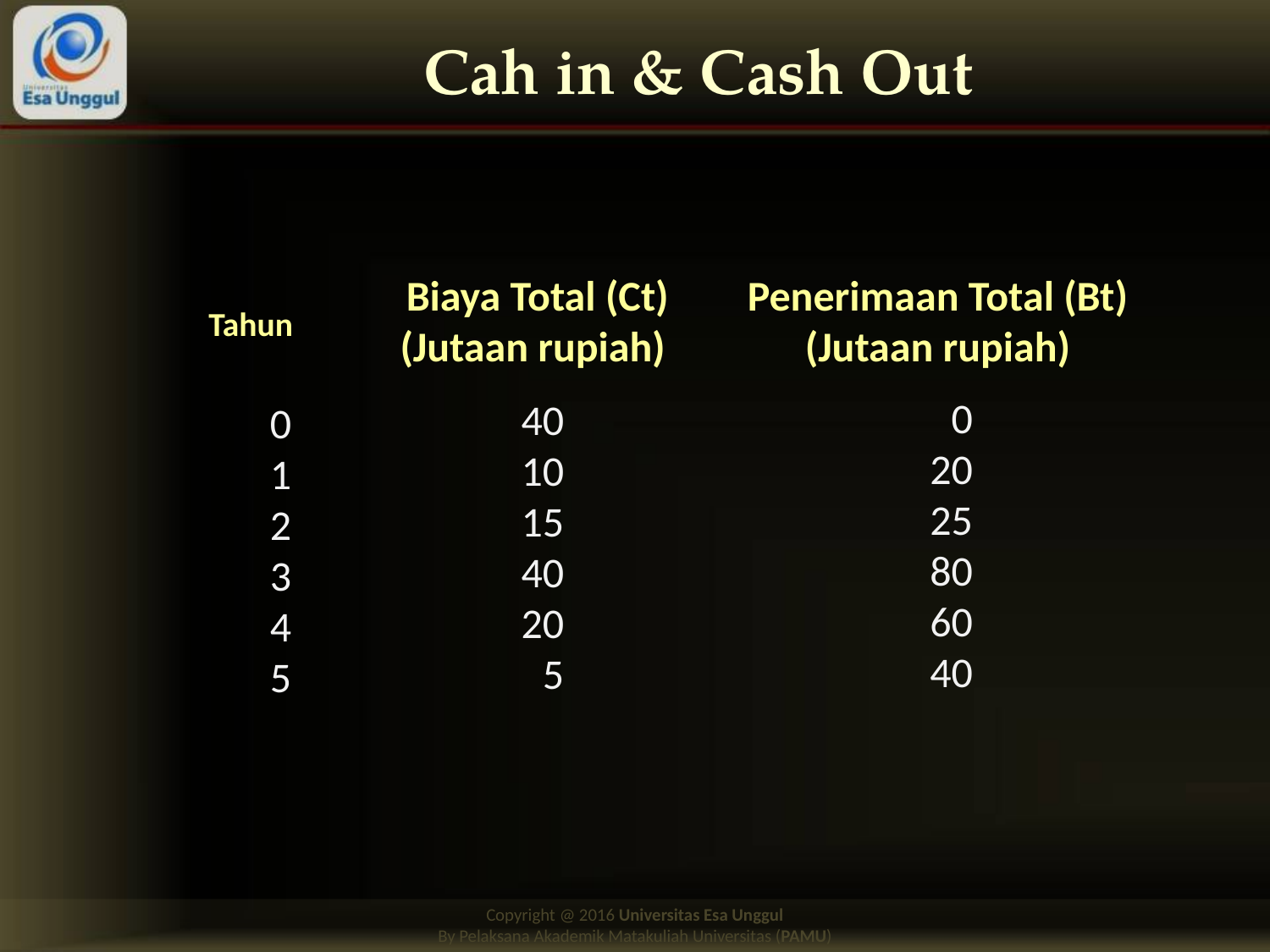

# Cah in & Cash Out
Biaya Total (Ct)
(Jutaan rupiah)
Penerimaan Total (Bt)
(Jutaan rupiah)
Tahun
0
20
25
80
60
40
40
10
15
40
20
5
0
1
2
3
4
5